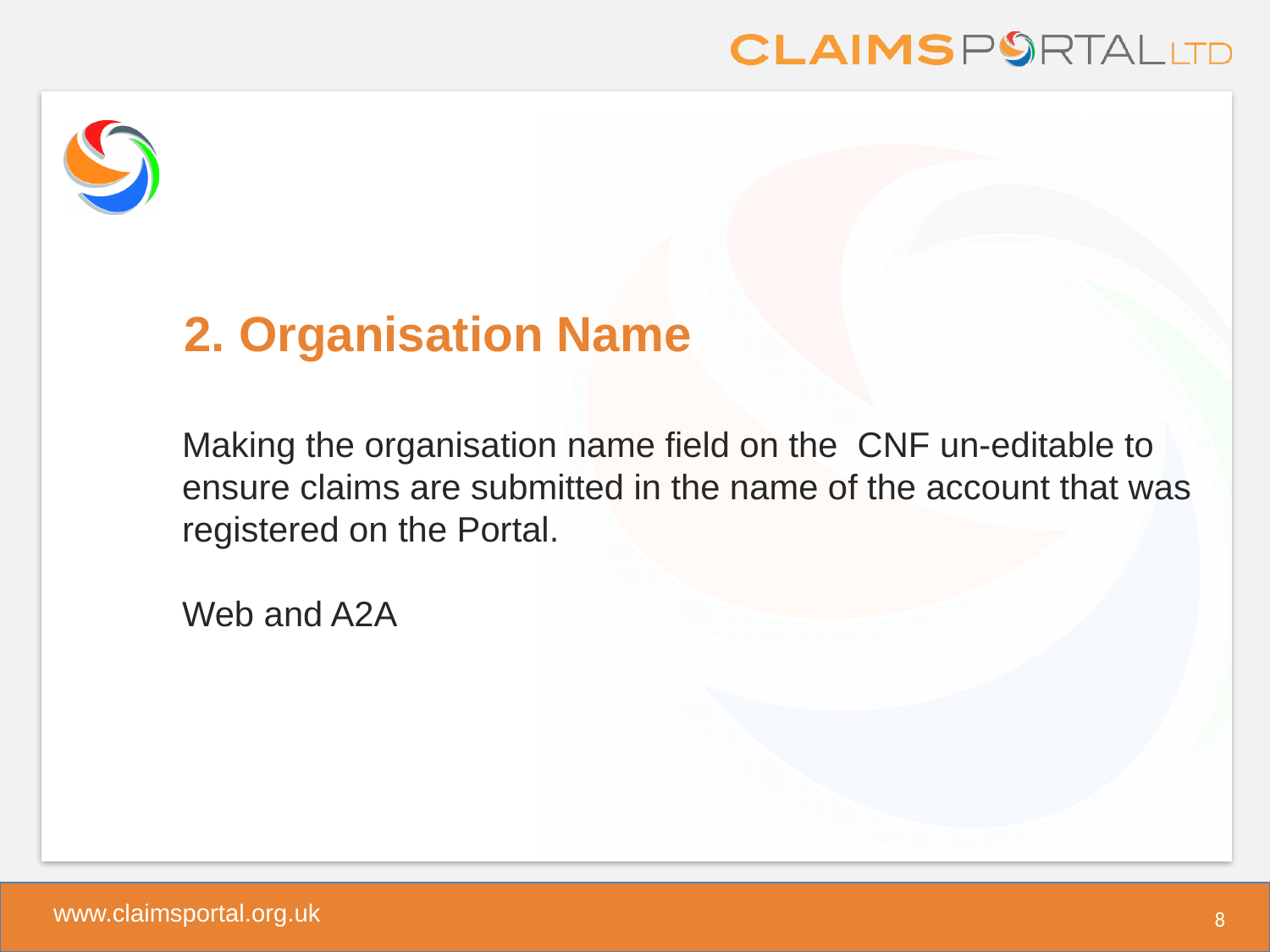

# 2. Organisation Name
Making the organisation name field on the  CNF un-editable to ensure claims are submitted in the name of the account that was registered on the Portal.

Web and A2A
8